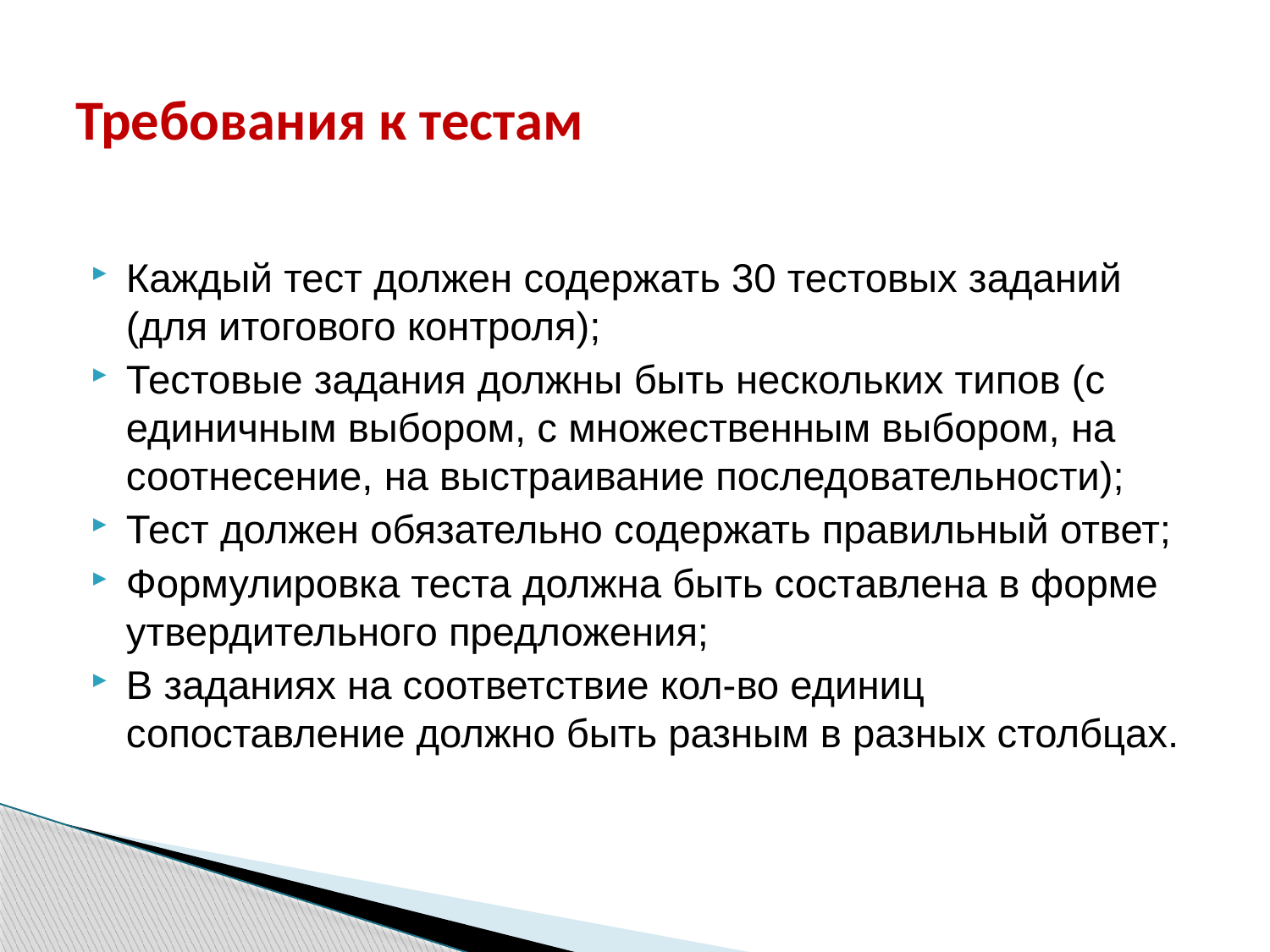

# Требования к тестам
Каждый тест должен содержать 30 тестовых заданий (для итогового контроля);
Тестовые задания должны быть нескольких типов (с единичным выбором, с множественным выбором, на соотнесение, на выстраивание последовательности);
Тест должен обязательно содержать правильный ответ;
Формулировка теста должна быть составлена в форме утвердительного предложения;
В заданиях на соответствие кол-во единиц сопоставление должно быть разным в разных столбцах.